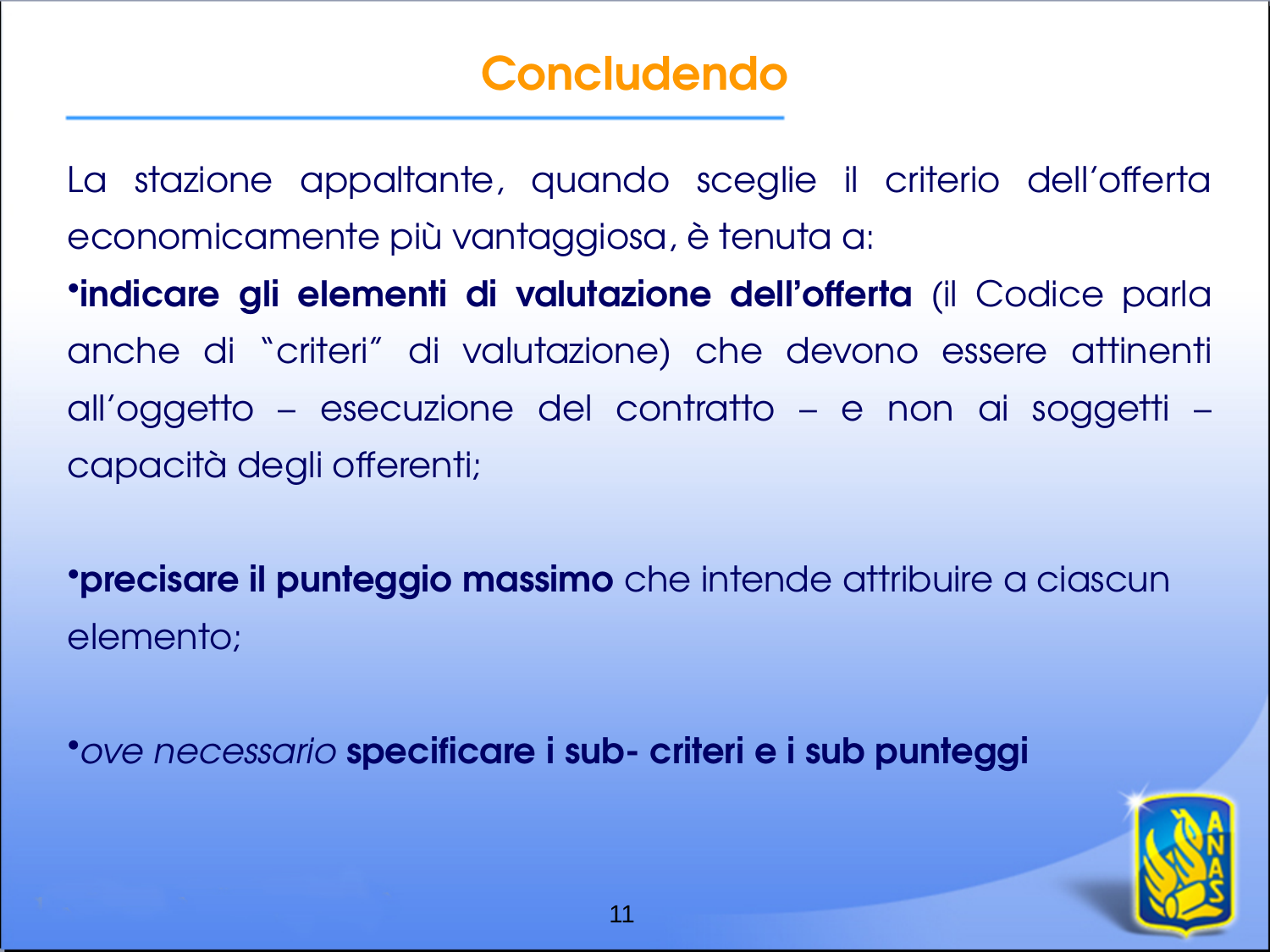

Concludendo
La stazione appaltante, quando sceglie il criterio dell’offerta economicamente più vantaggiosa, è tenuta a:
indicare gli elementi di valutazione dell’offerta (il Codice parla anche di “criteri” di valutazione) che devono essere attinenti all’oggetto – esecuzione del contratto – e non ai soggetti – capacità degli offerenti;

precisare il punteggio massimo che intende attribuire a ciascun elemento;

ove necessario specificare i sub- criteri e i sub punteggi

11